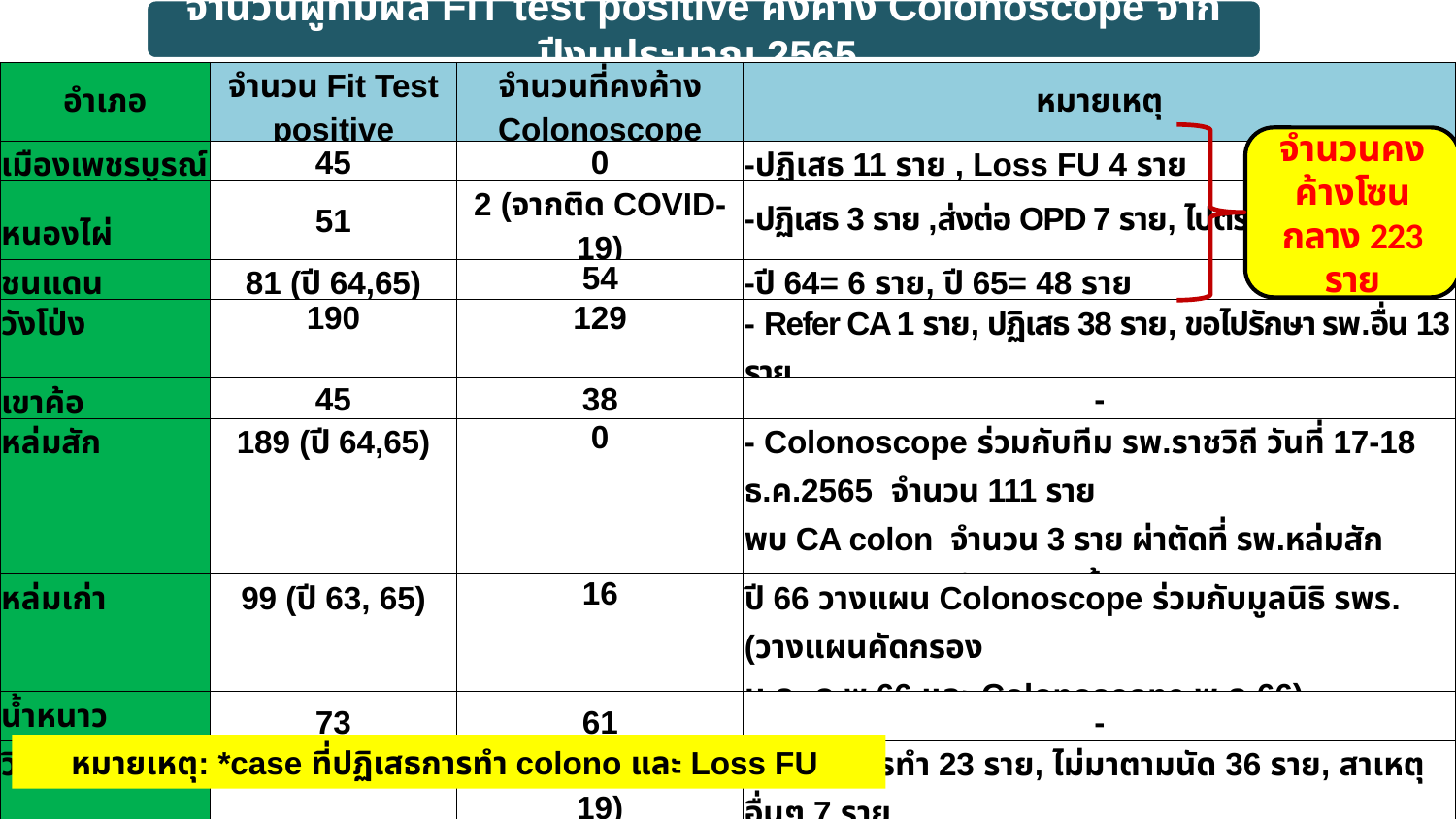

จำนวนผู้ที่มีผล FIT test positive คงค้าง Colonoscope จากปีงบประมาณ 2565
| อำเภอ | จำนวน Fit Test positive | จำนวนที่คงค้าง Colonoscope | หมายเหตุ |
| --- | --- | --- | --- |
| เมืองเพชรบูรณ์ | 45 | 0 | -ปฏิเสธ 11 ราย , Loss FU 4 ราย |
| หนองไผ่ | 51 | 2 (จากติด COVID-19) | -ปฏิเสธ 3 ราย ,ส่งต่อ OPD 7 ราย, ไปตรวจเอง 2 ราย |
| ชนแดน | 81 (ปี 64,65) | 54 | -ปี 64= 6 ราย, ปี 65= 48 ราย |
| วังโป่ง | 190 | 129 | - Refer CA 1 ราย, ปฏิเสธ 38 ราย, ขอไปรักษา รพ.อื่น 13 ราย |
| เขาค้อ | 45 | 38 | - |
| หล่มสัก | 189 (ปี 64,65) | 0 | - Colonoscope ร่วมกับทีม รพ.ราชวิถี วันที่ 17-18 ธ.ค.2565 จำนวน 111 ราย พบ CA colon จำนวน 3 ราย ผ่าตัดที่ รพ.หล่มสัก (clear case คงค้างปี 65 ทั้งหมด) |
| หล่มเก่า | 99 (ปี 63, 65) | 16 | ปี 66 วางแผน Colonoscope ร่วมกับมูลนิธิ รพร. (วางแผนคัดกรอง ม.ค.-ก.พ.66 และ Colonoscope พ.ค.66) |
| น้ำหนาว | 73 | 61 | - |
| วิเชียรบุรี | 124 | 5 (จากติด COVID-19) | -ปฏิเสธการทำ 23 ราย, ไม่มาตามนัด 36 ราย, สาเหตุอื่นๆ 7 ราย (หากมี Case จากโซนใต้ก็พร้อมจะนัดดำเนินการ Colonoscope ต่อไป) |
| ศรีเทพ | 207 | 0 | -ปฏิเสธ 38 ราย, FU 8 ราย |
| บึงสามพัน | 43 | 2 (จากติด COVID-19) | -ปฏิเสธ 10 ราย, Loss FU 8 ราย |
| รวม | 1,147 | 307 | \*จำนวน Dropout 170 ราย (14.82%) |

จำนวนคงค้างโซนกลาง 223 ราย
หมายเหตุ: *case ที่ปฏิเสธการทำ colono และ Loss FU
ที่มา: ข้อมูลสำรวจจากหน่วยบริการ ณ วันที่ 26 มกราคม 2566